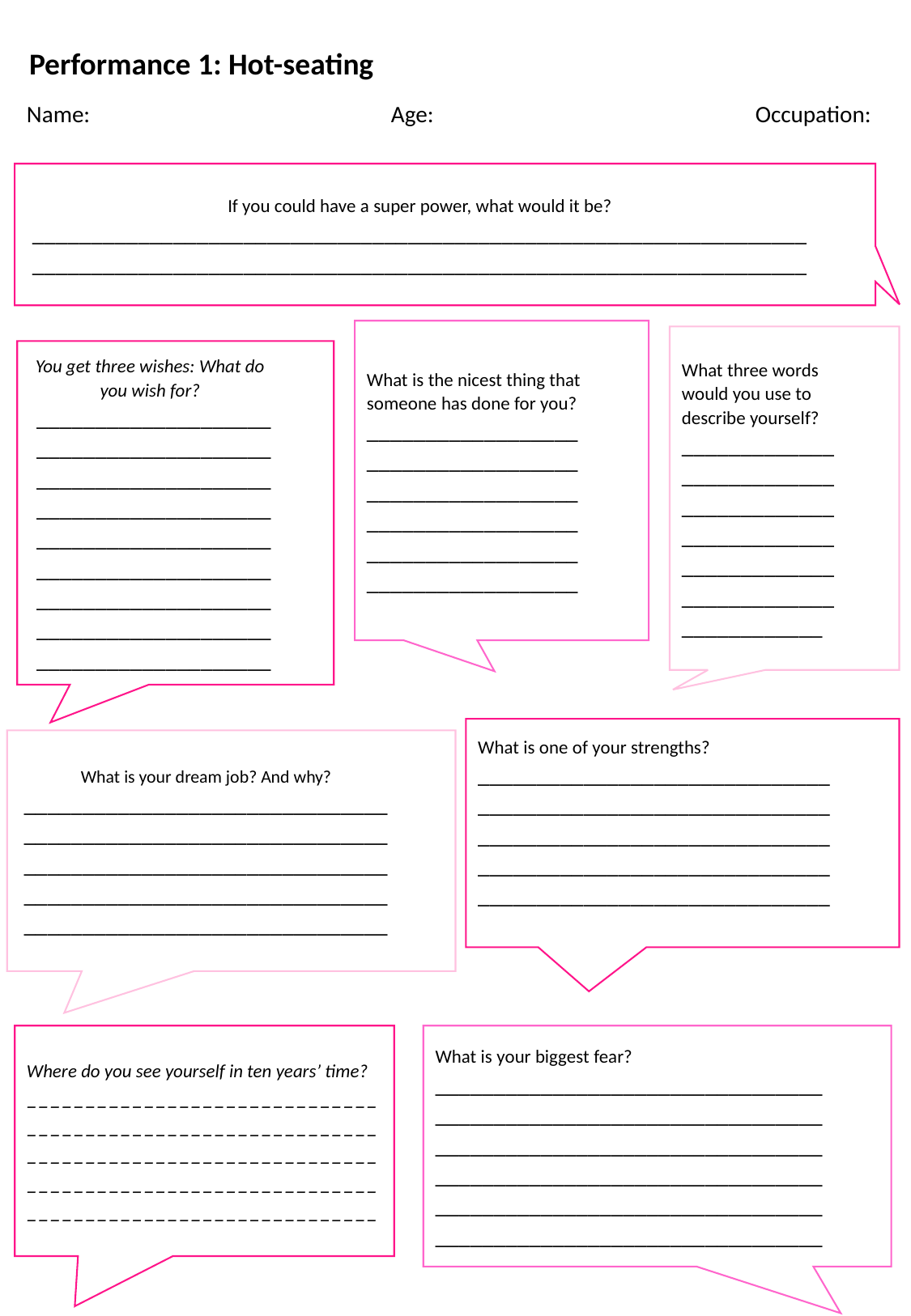

Performance 1: Hot-seating
Name: 			Age: 			Occupation:
If you could have a super power, what would it be? ____________________________________________________________________________________________________________________________________
What is the nicest thing that someone has done for you?
____________________________________________________________________________________________________________
What three words would you use to describe yourself?
__________________________________________________________________________________________
You get three wishes: What do you wish for?
____________________________________________________________________________________________________________________________________________________________________________________
What is one of your strengths?
______________________________________________________________________________________________________________________________________________________

What is your dream job? And why?
___________________________________________________________________________________________________________________________________________________________
What is your biggest fear?
______________________________________________________________________________________________________________________________________________________________________________________________________
Where do you see yourself in ten years’ time?
______________________________________________________________________________________________________________________________________________________